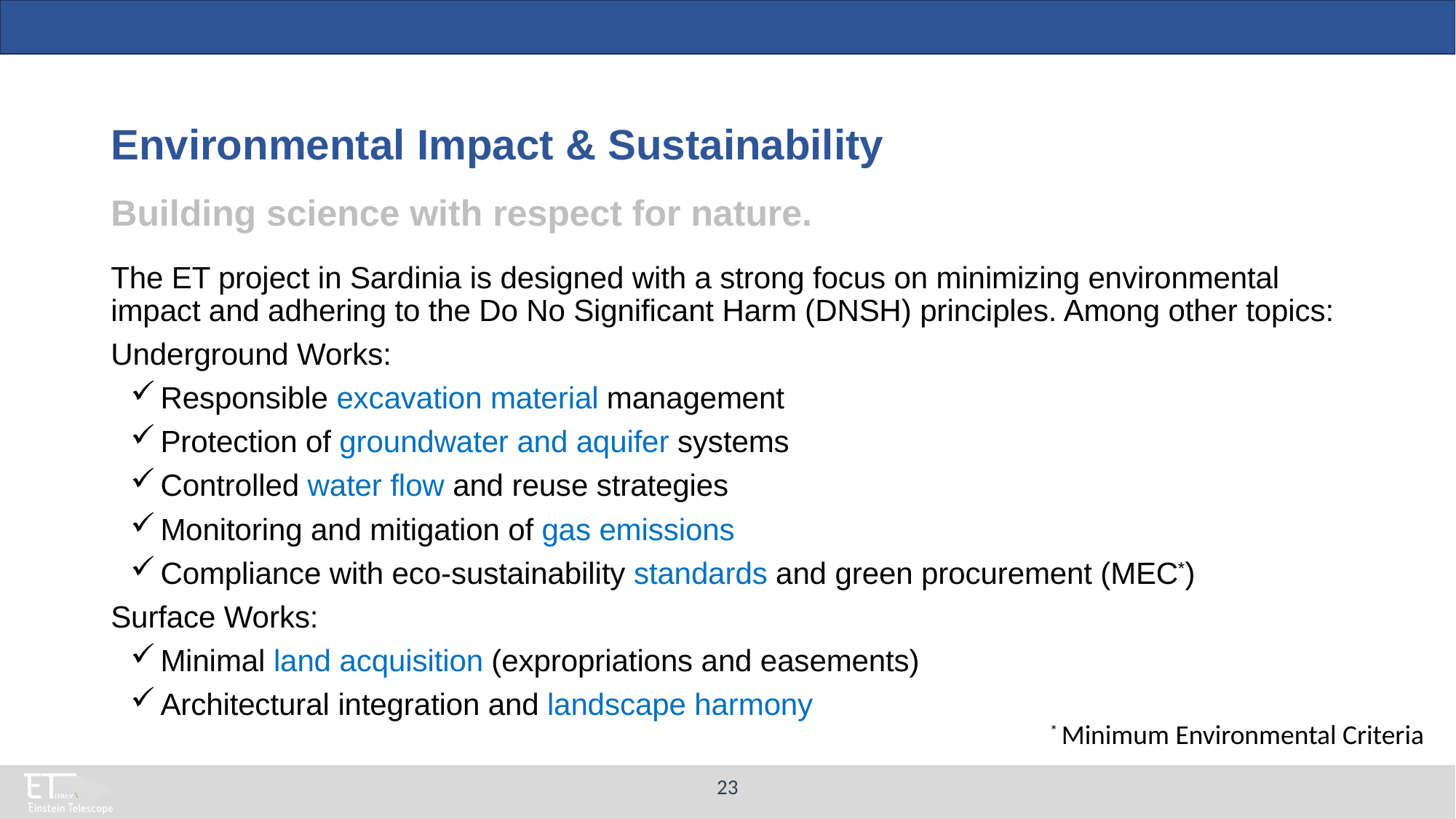

# Environmental Impact & Sustainability
Building science with respect for nature.

The ET project in Sardinia is designed with a strong focus on minimizing environmental impact and adhering to the Do No Significant Harm (DNSH) principles. Among other topics:
Underground Works:
Responsible excavation material management
Protection of groundwater and aquifer systems
Controlled water flow and reuse strategies
Monitoring and mitigation of gas emissions
Compliance with eco-sustainability standards and green procurement (MEC*)
Surface Works:
Minimal land acquisition (expropriations and easements)
Architectural integration and landscape harmony

* Minimum Environmental Criteria
23